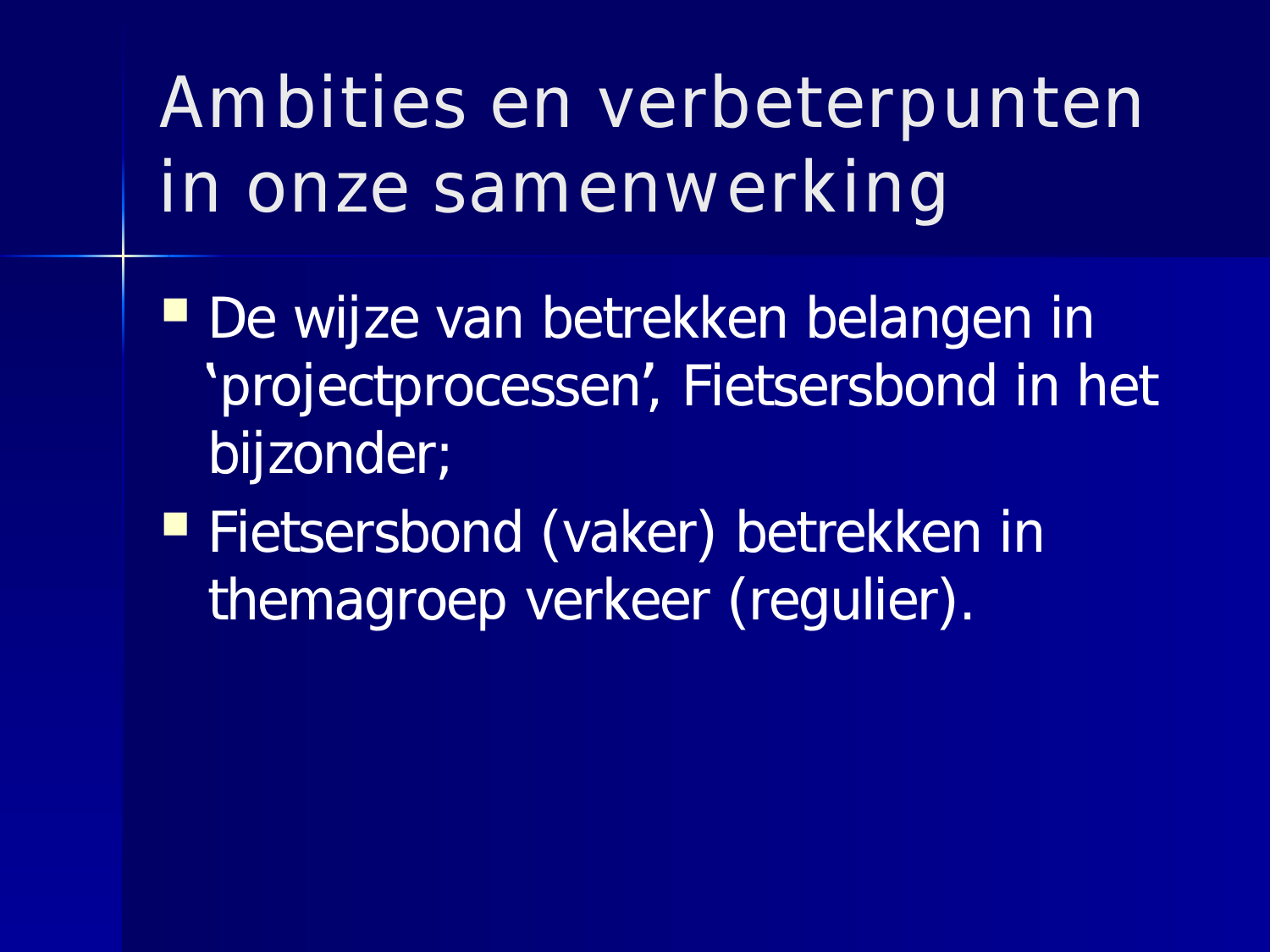

# Ambities en verbeterpunten in onze samenwerking
De wijze van betrekken belangen in ‘projectprocessen’, Fietsersbond in het bijzonder;
Fietsersbond (vaker) betrekken in themagroep verkeer (regulier).